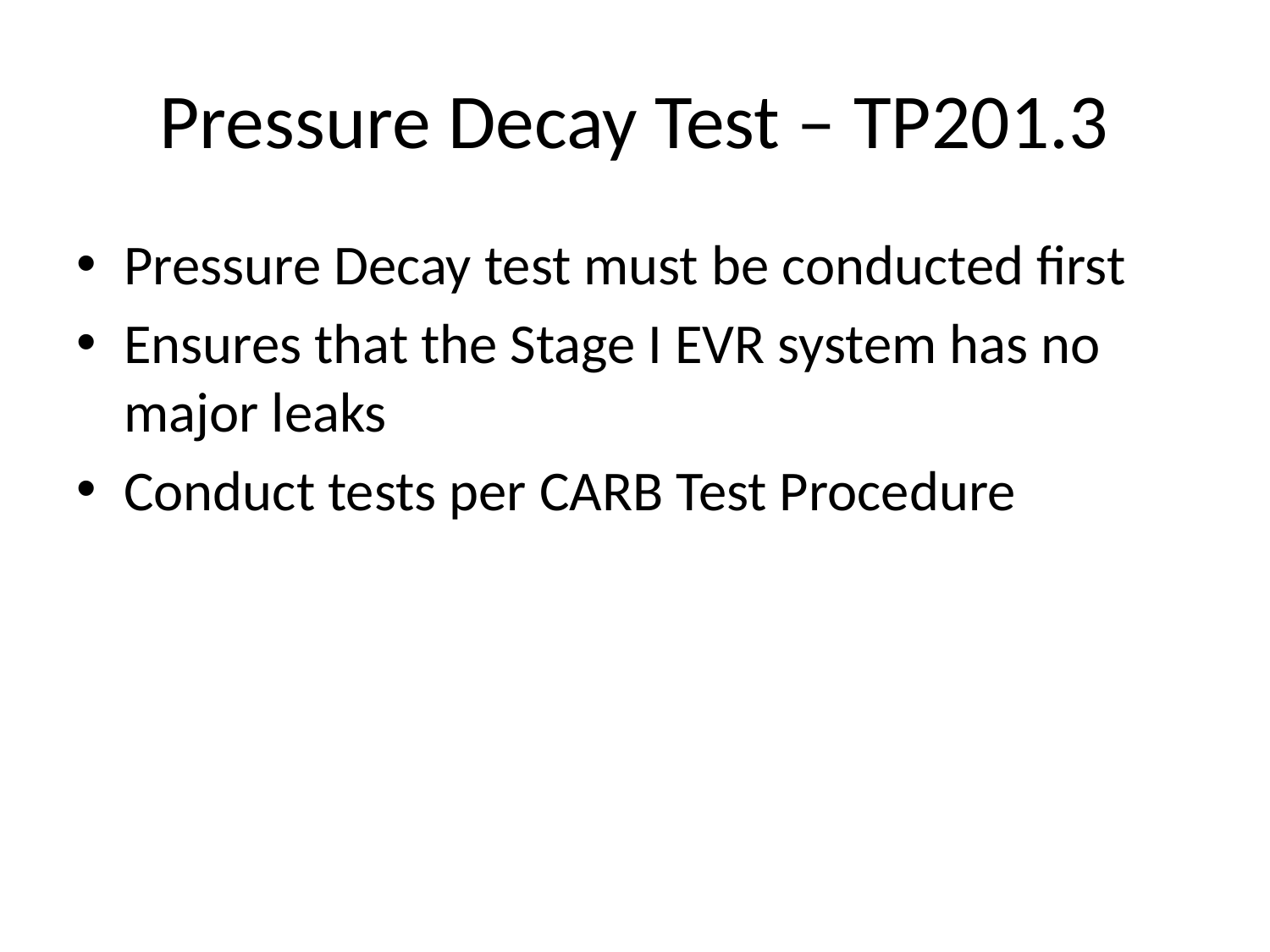

# Pressure Decay Test – TP201.3
Pressure Decay test must be conducted first
Ensures that the Stage I EVR system has no major leaks
Conduct tests per CARB Test Procedure